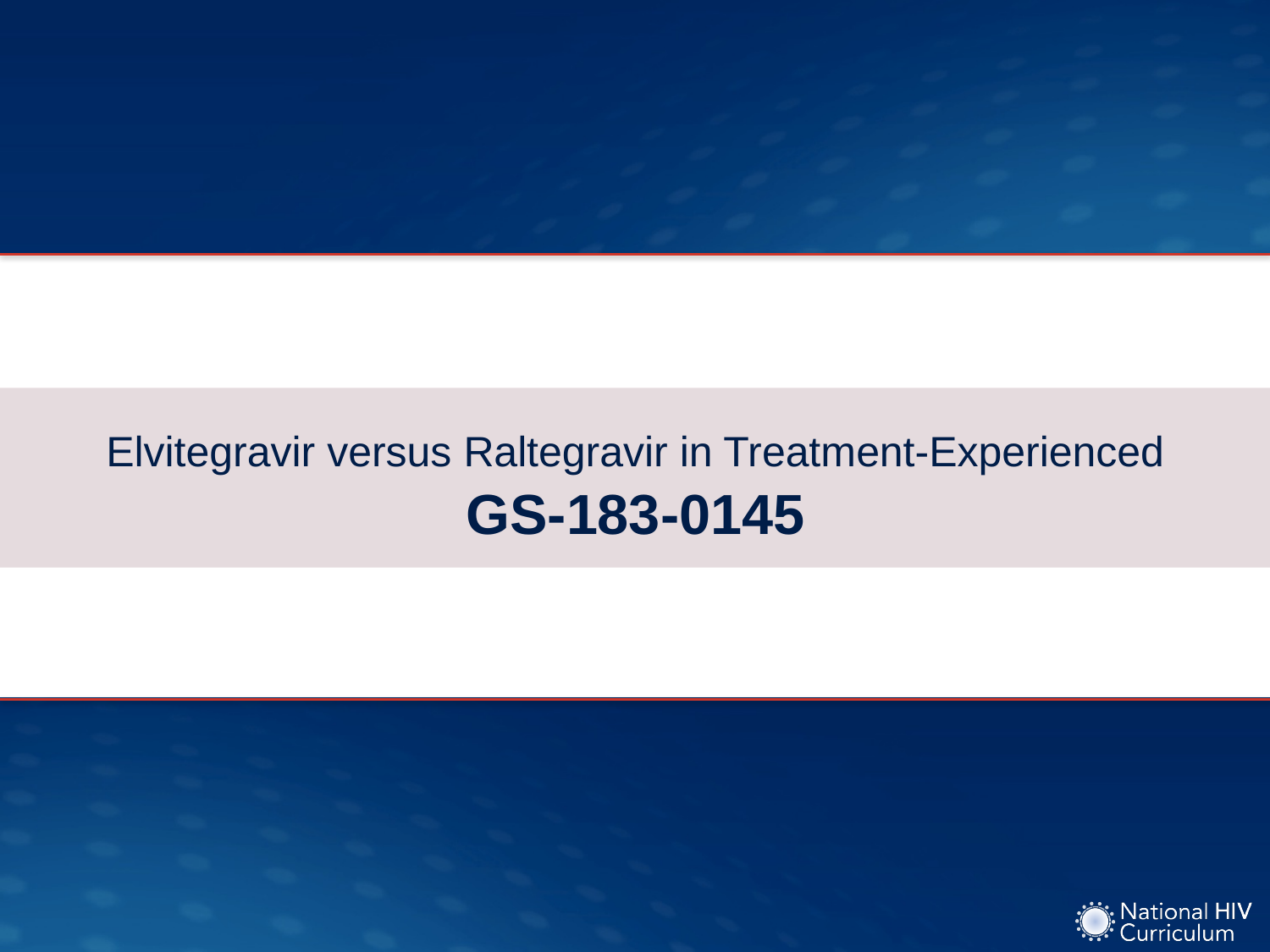

# Elvitegravir versus Raltegravir in Treatment-Experienced GS-183-0145